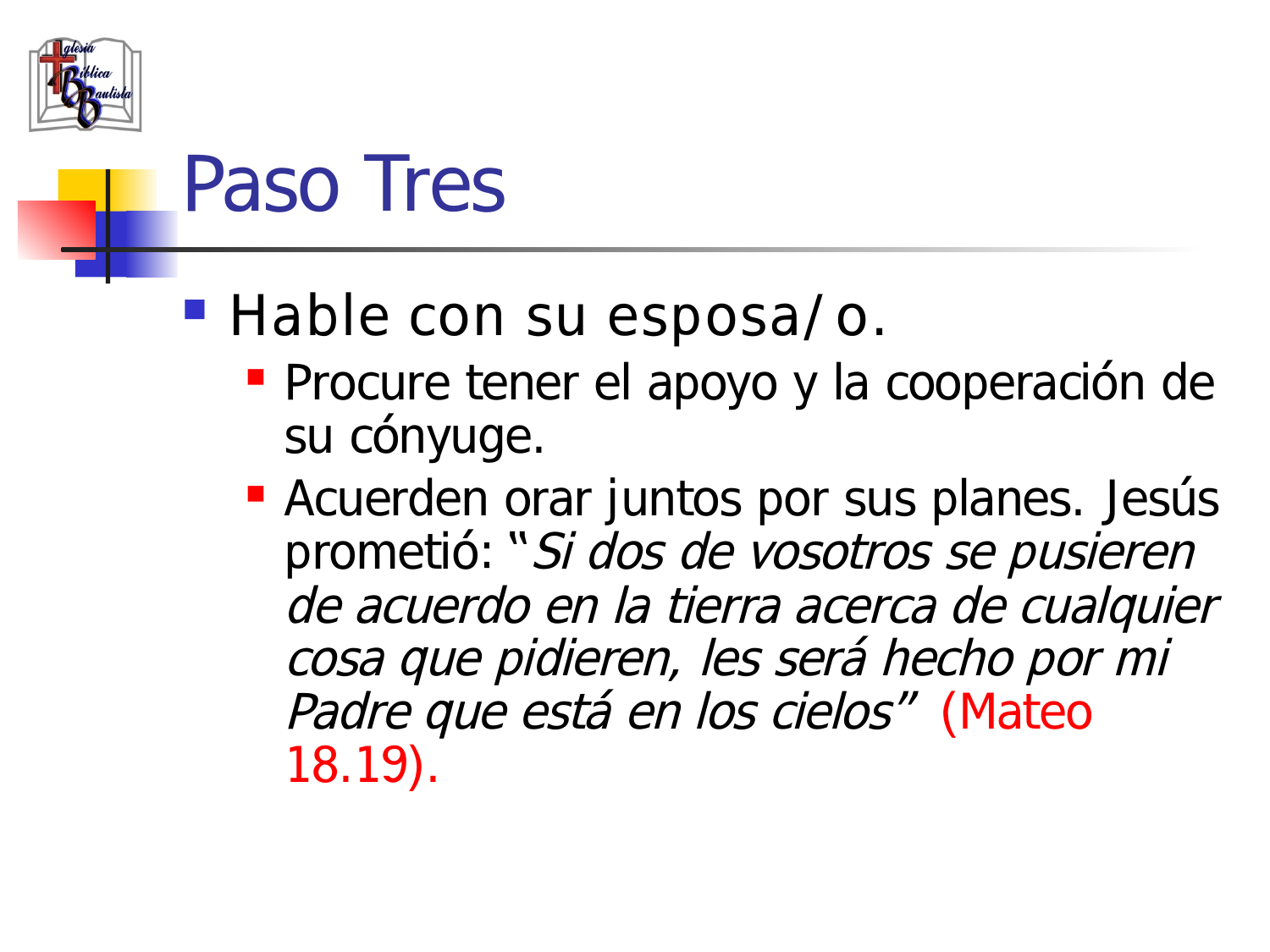

# Paso Tres
Hable con su esposa/o.
Procure tener el apoyo y la cooperación de su cónyuge.
Acuerden orar juntos por sus planes. Jesús prometió: “Si dos de vosotros se pusieren de acuerdo en la tierra acerca de cualquier cosa que pidieren, les será hecho por mi Padre que está en los cielos”  (Mateo 18.19).
(787) 890-0118
www.iglesiabiblicabaustista.org